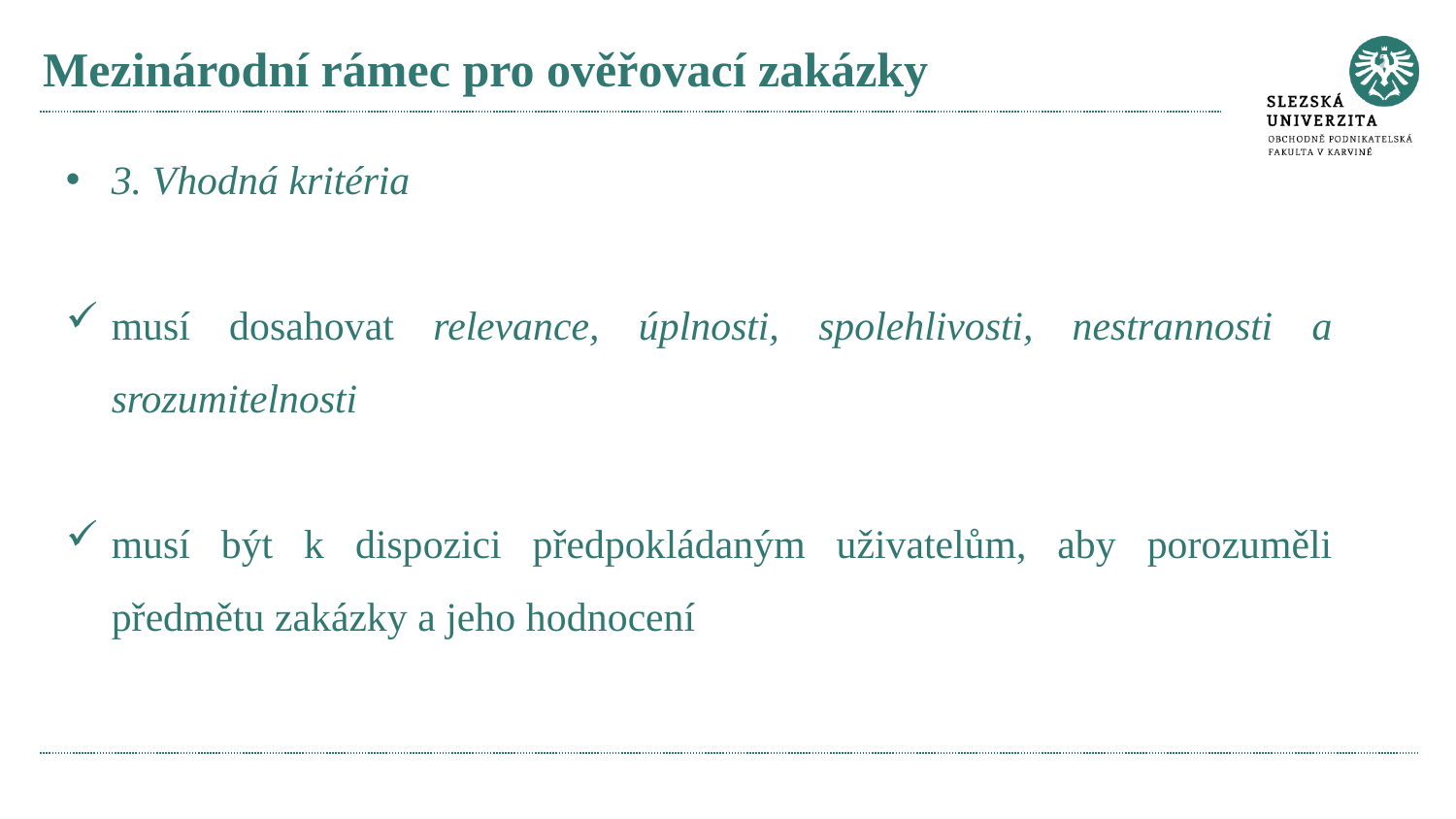

# Mezinárodní rámec pro ověřovací zakázky
3. Vhodná kritéria

musí dosahovat relevance, úplnosti, spolehlivosti, nestrannosti a srozumitelnosti

musí být k dispozici předpokládaným uživatelům, aby porozuměli předmětu zakázky a jeho hodnocení